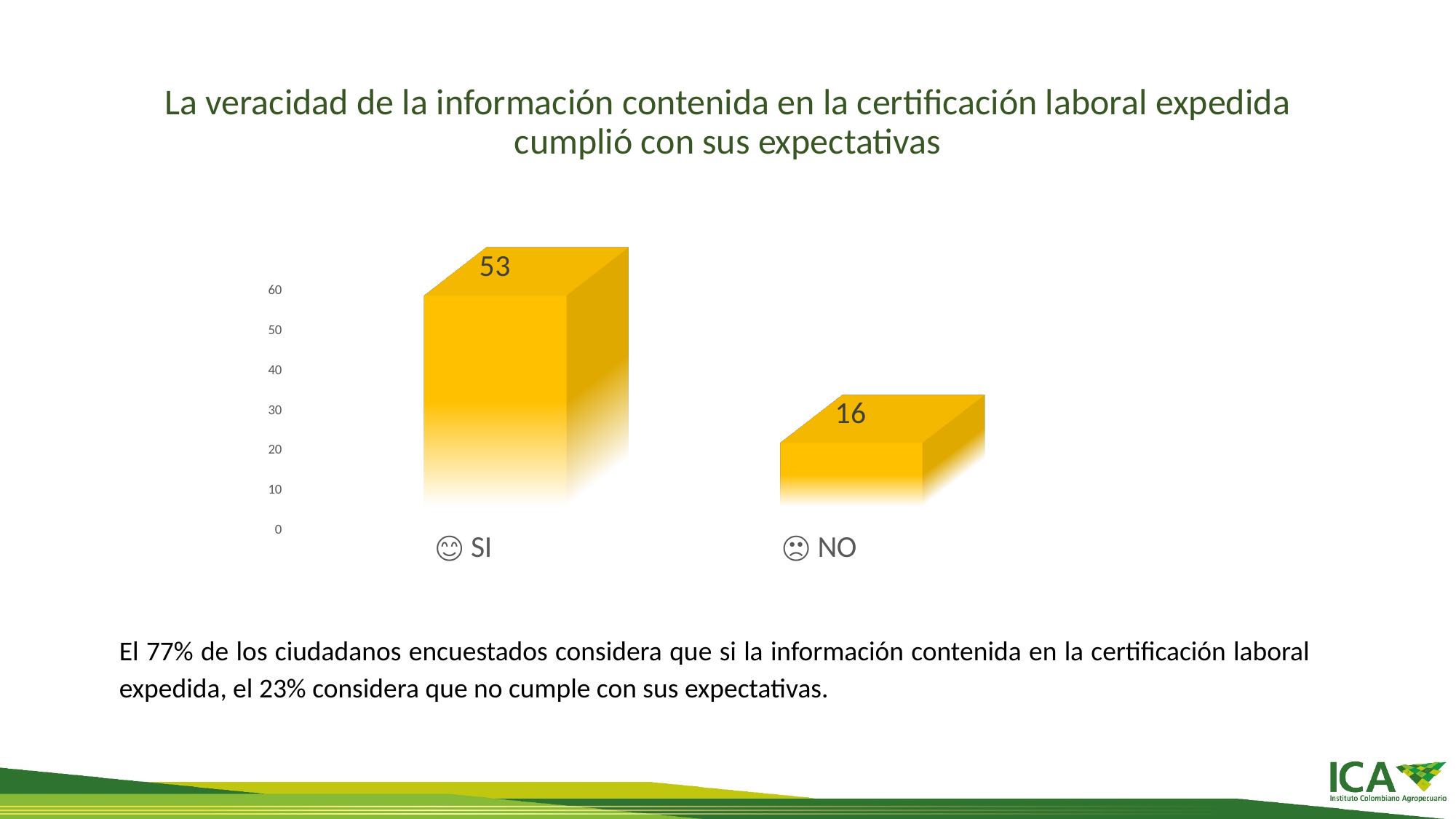

# La veracidad de la información contenida en la certificación laboral expedida cumplió con sus expectativas

[unsupported chart]

El 77% de los ciudadanos encuestados considera que si la información contenida en la certificación laboral expedida, el 23% considera que no cumple con sus expectativas.